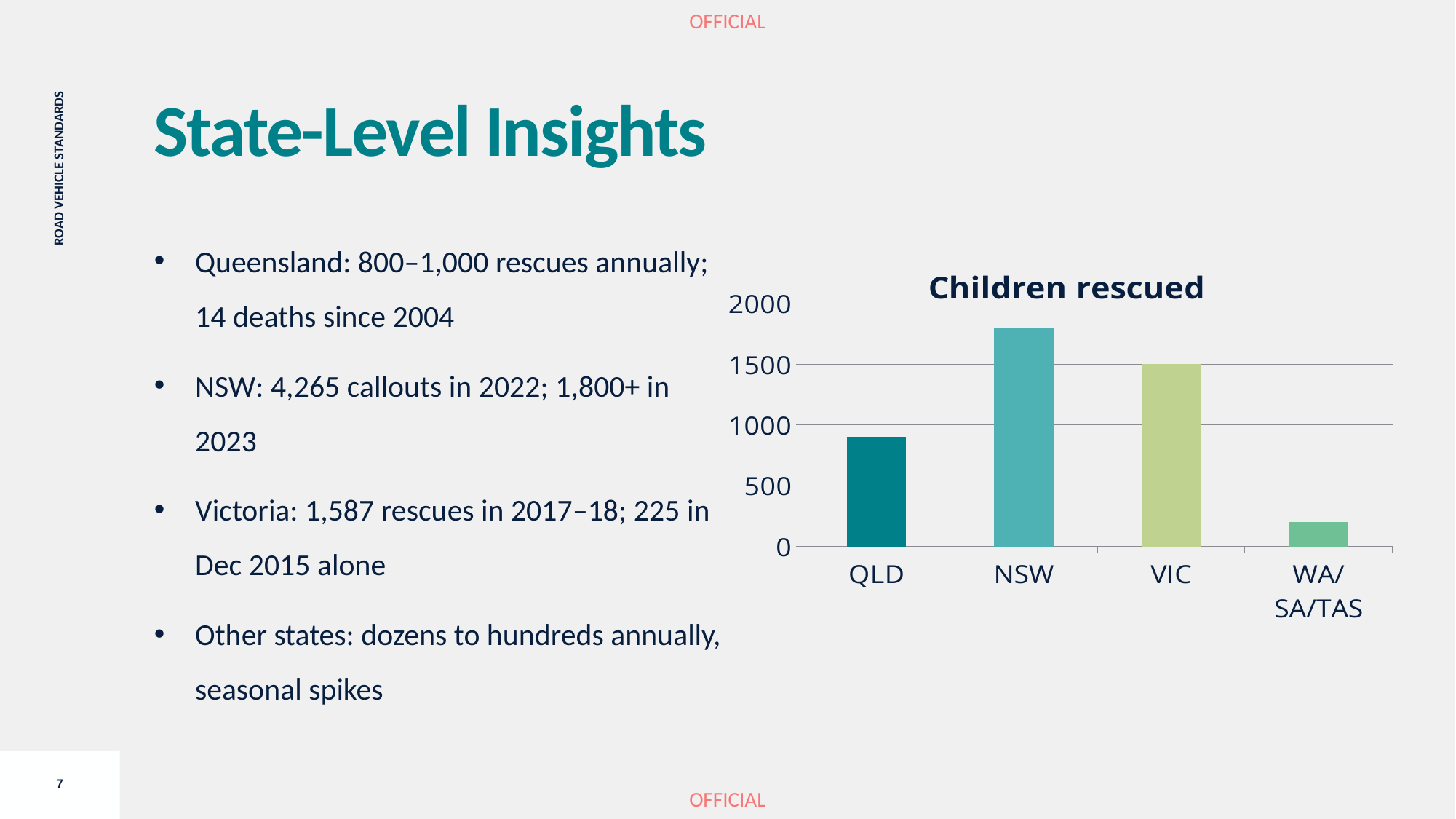

State-Level Insights
Queensland: 800–1,000 rescues annually; 14 deaths since 2004
NSW: 4,265 callouts in 2022; 1,800+ in 2023
Victoria: 1,587 rescues in 2017–18; 225 in Dec 2015 alone
Other states: dozens to hundreds annually, seasonal spikes

### Chart:

| Category | Children rescued |
|---|---|
| QLD | 900.0 |
| NSW | 1800.0 |
| VIC | 1500.0 |
| WA/SA/TAS | 200.0 |